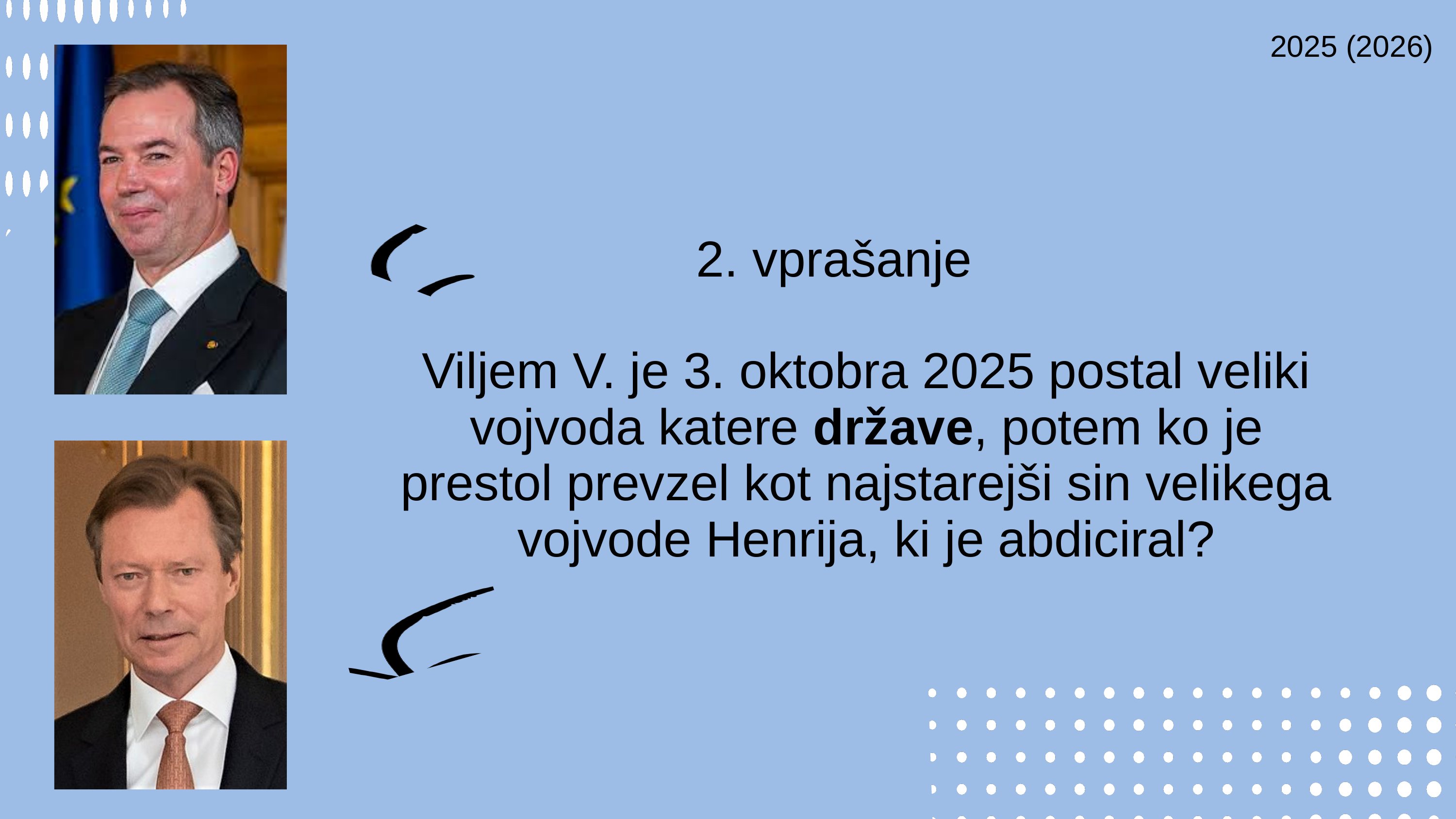

2025 (2026)

2. vprašanje
Viljem V. je 3. oktobra 2025 postal veliki vojvoda katere države, potem ko je prestol prevzel kot najstarejši sin velikega vojvode Henrija, ki je abdiciral?